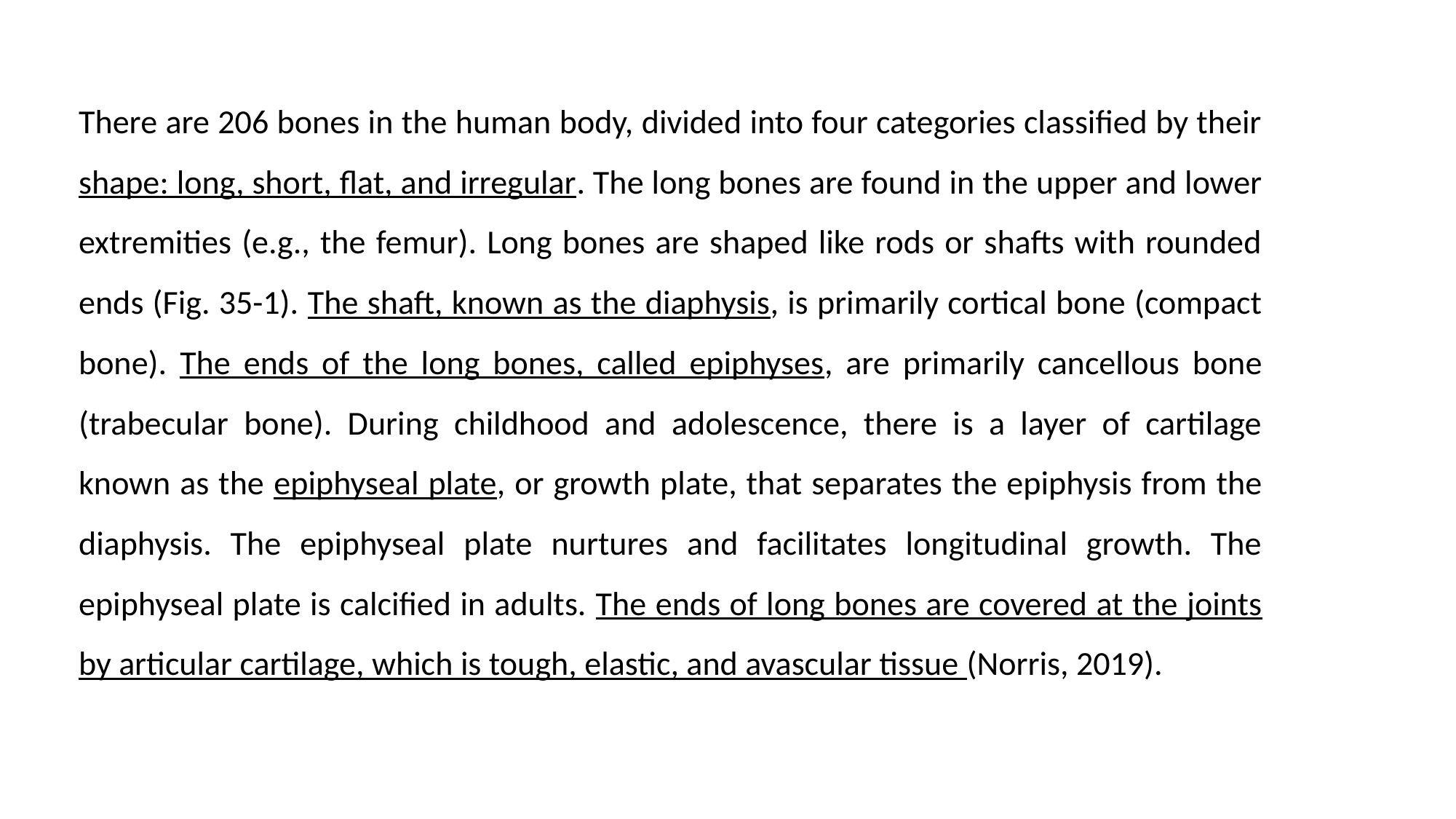

There are 206 bones in the human body, divided into four categories classified by their shape: long, short, flat, and irregular. The long bones are found in the upper and lower extremities (e.g., the femur). Long bones are shaped like rods or shafts with rounded ends (Fig. 35-1). The shaft, known as the diaphysis, is primarily cortical bone (compact bone). The ends of the long bones, called epiphyses, are primarily cancellous bone (trabecular bone). During childhood and adolescence, there is a layer of cartilage known as the epiphyseal plate, or growth plate, that separates the epiphysis from the diaphysis. The epiphyseal plate nurtures and facilitates longitudinal growth. The epiphyseal plate is calcified in adults. The ends of long bones are covered at the joints by articular cartilage, which is tough, elastic, and avascular tissue (Norris, 2019).